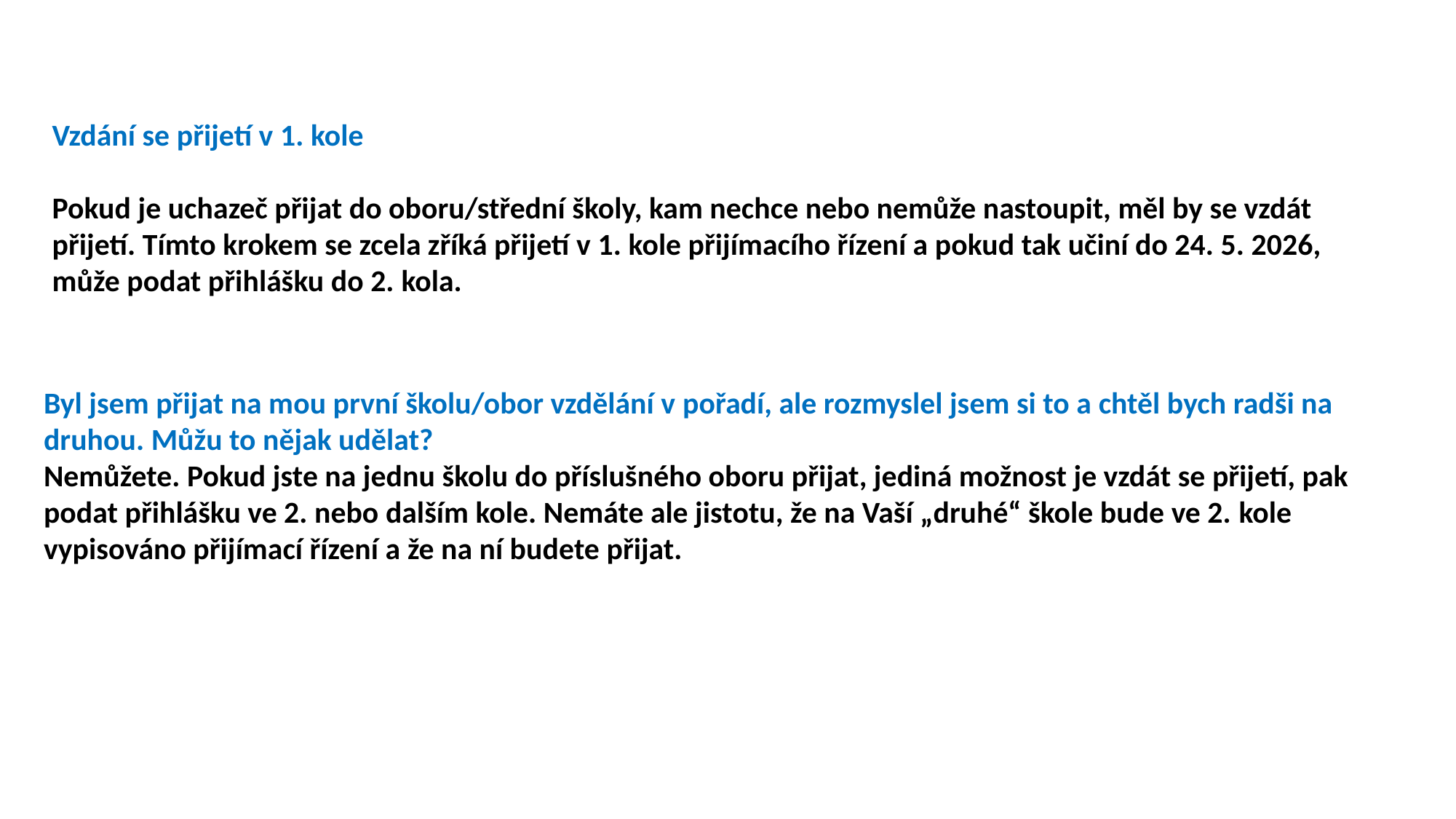

Vzdání se přijetí v 1. kole

Pokud je uchazeč přijat do oboru/střední školy, kam nechce nebo nemůže nastoupit, měl by se vzdát přijetí. Tímto krokem se zcela zříká přijetí v 1. kole přijímacího řízení a pokud tak učiní do 24. 5. 2026, může podat přihlášku do 2. kola.
Byl jsem přijat na mou první školu/obor vzdělání v pořadí, ale rozmyslel jsem si to a chtěl bych radši na druhou. Můžu to nějak udělat?
Nemůžete. Pokud jste na jednu školu do příslušného oboru přijat, jediná možnost je vzdát se přijetí, pak podat přihlášku ve 2. nebo dalším kole. Nemáte ale jistotu, že na Vaší „druhé“ škole bude ve 2. kole vypisováno přijímací řízení a že na ní budete přijat.